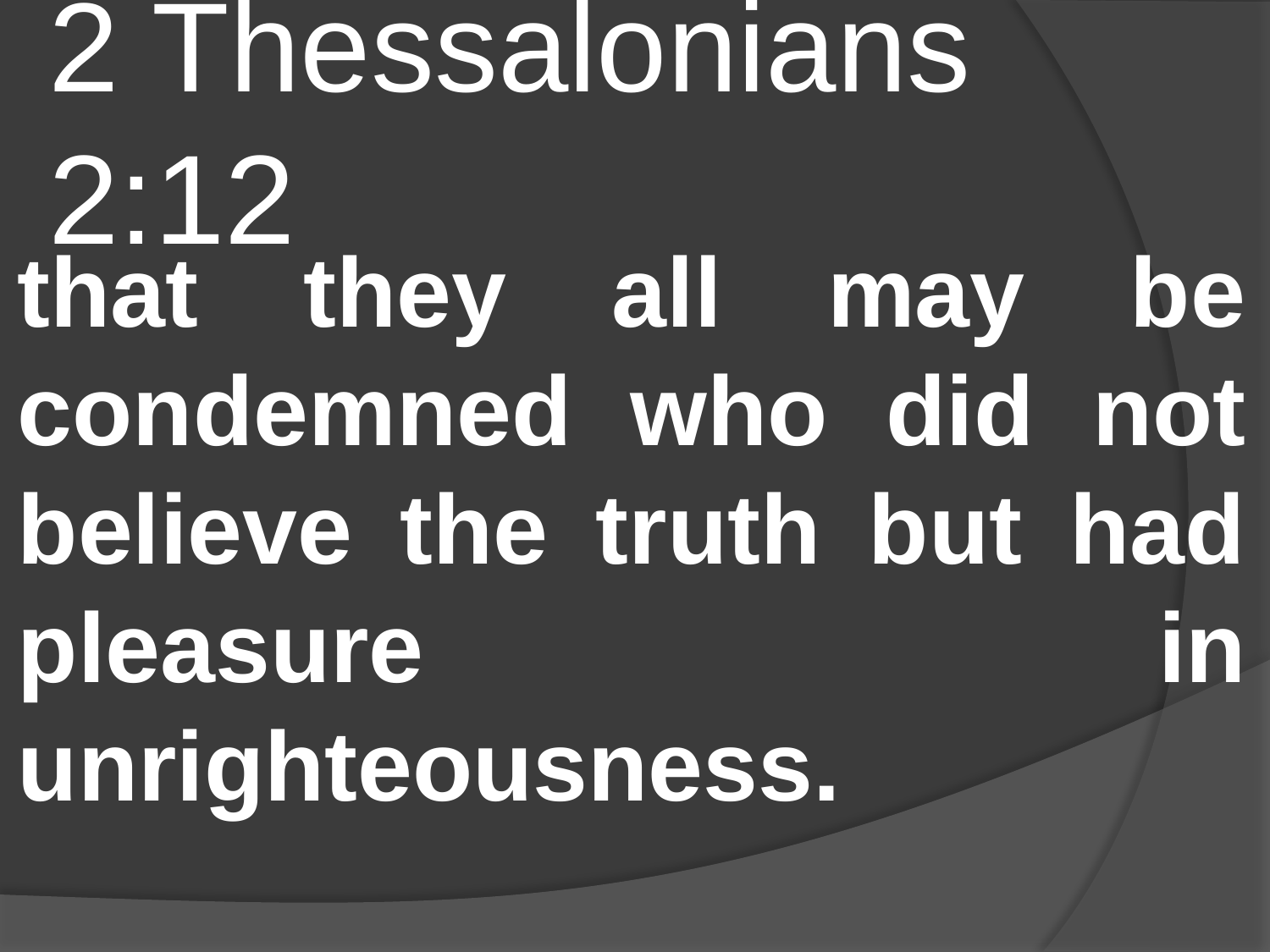

# 2 Thessalonians 2:12
that they all may be condemned who did not believe the truth but had pleasure in unrighteousness.